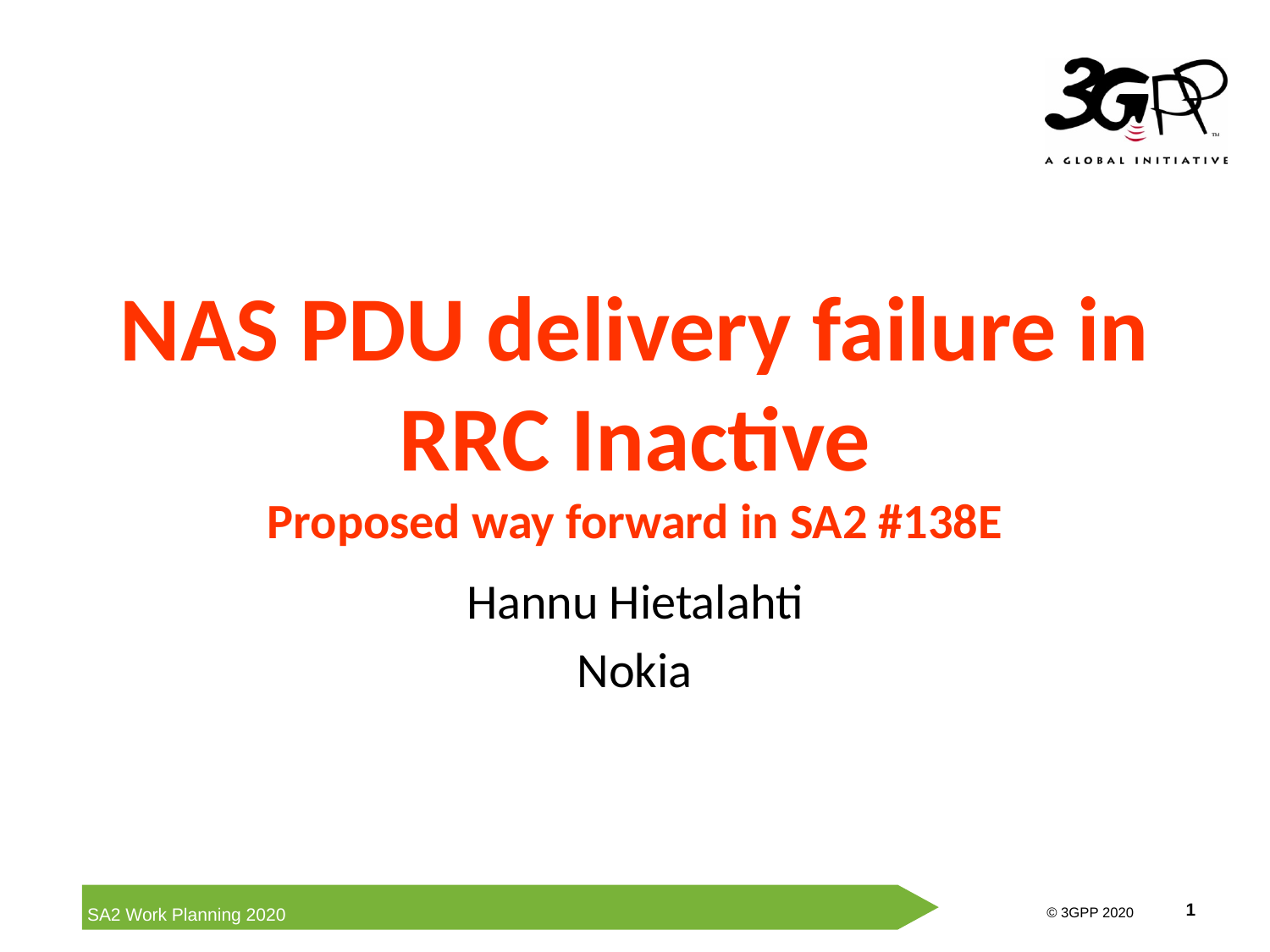

NAS PDU delivery failure in RRC Inactive
Proposed way forward in SA2 #138E
Hannu Hietalahti
Nokia